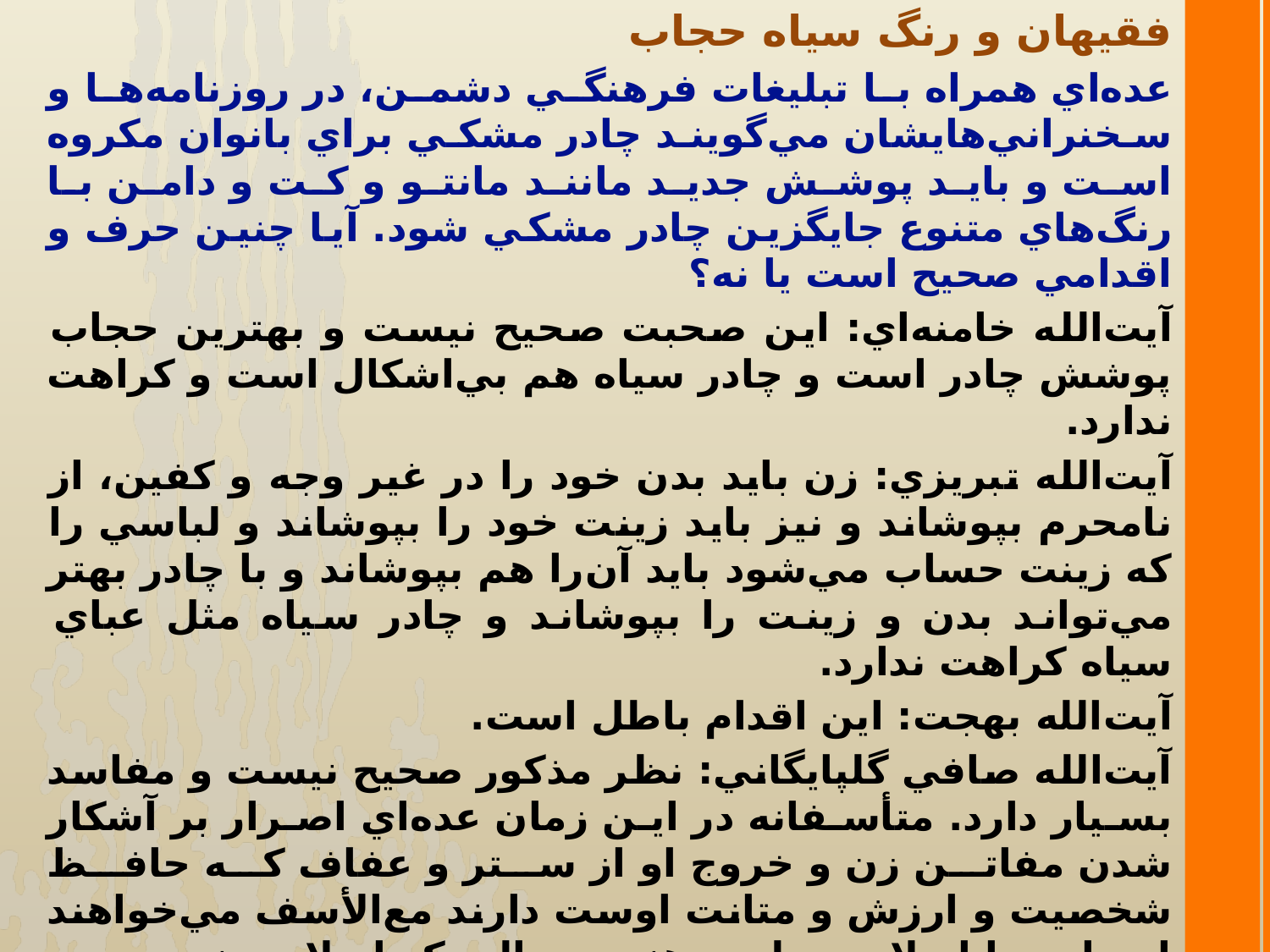

فقيهان و رنگ سياه حجاب
عده‌اي همراه با تبليغات فرهنگي دشمن، در روزنامه‌ها و سخنراني‌هايشان مي‌گويند چادر مشكي براي بانوان مكروه است و بايد پوشش جديد مانند مانتو و كت و دامن با رنگ‌هاي متنوع جايگزين چادر مشكي شود. آيا چنين حرف و اقدامي صحيح است يا نه؟
آيت‌الله خامنه‌اي: اين صحبت صحيح نيست و بهترين حجاب پوشش چادر است و چادر سياه هم بي‌اشكال است و كراهت ندارد.
آيت‌الله تبريزي: زن بايد بدن خود را در غير وجه و كفين، از نامحرم بپوشاند و نيز بايد زينت خود را بپوشاند و لباسي را كه زينت حساب مي‌شود بايد آن‌را هم بپوشاند و با چادر بهتر مي‌تواند بدن و زينت را بپوشاند و چادر سياه مثل عباي سياه كراهت ندارد.
آيت‌الله بهجت: اين اقدام باطل است.
آيت‌الله صافي گلپايگاني: نظر مذكور صحيح نيست و مفاسد بسيار دارد. متأسفانه در اين زمان عده‌اي اصرار بر آشكار شدن مفاتن زن و خروج او از ستر و عفاف كه حافظ شخصيت و ارزش و متانت اوست دارند مع‌الأسف مي‌خواهند اين امر را اسلامي جلوه دهند در حالي كه اسلامي نيست.
آيت‌الله فاضل لنكراني: چادر مشكي بهترين نوع حجاب است و پوشيدن لباس‌هايي كه جلب توجه كند حرام است.
آيت‌الله مكارم شيرازي: با توجه به اينكه در حال حاضر رنگ مشكي براي حفظ پوشش زنان بهتر است كراهت آن ثابت نيست. مسائل جديد، ج1، ص 35